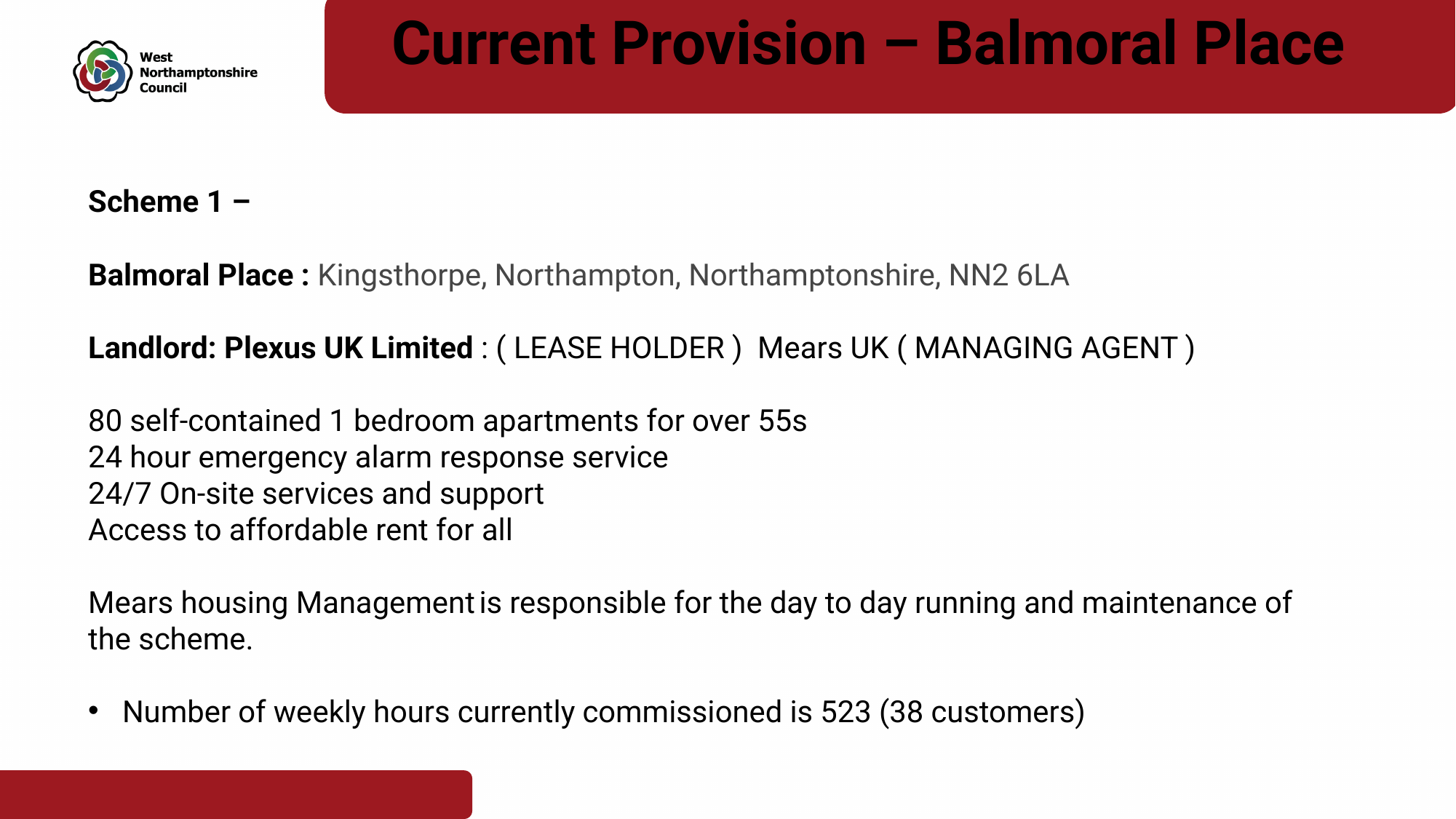

Current Provision – Balmoral Place
Budget update…

Scheme 1 –

Balmoral Place : Kingsthorpe, Northampton, Northamptonshire, NN2 6LA

Landlord: Plexus UK Limited : ( LEASE HOLDER )  Mears UK ( MANAGING AGENT )

80 self-contained 1 bedroom apartments for over 55s
24 hour emergency alarm response service
24/7 On-site services and support
Access to affordable rent for all

Mears housing Management is responsible for the day to day running and maintenance of the scheme.

Number of weekly hours currently commissioned is 523 (38 customers)